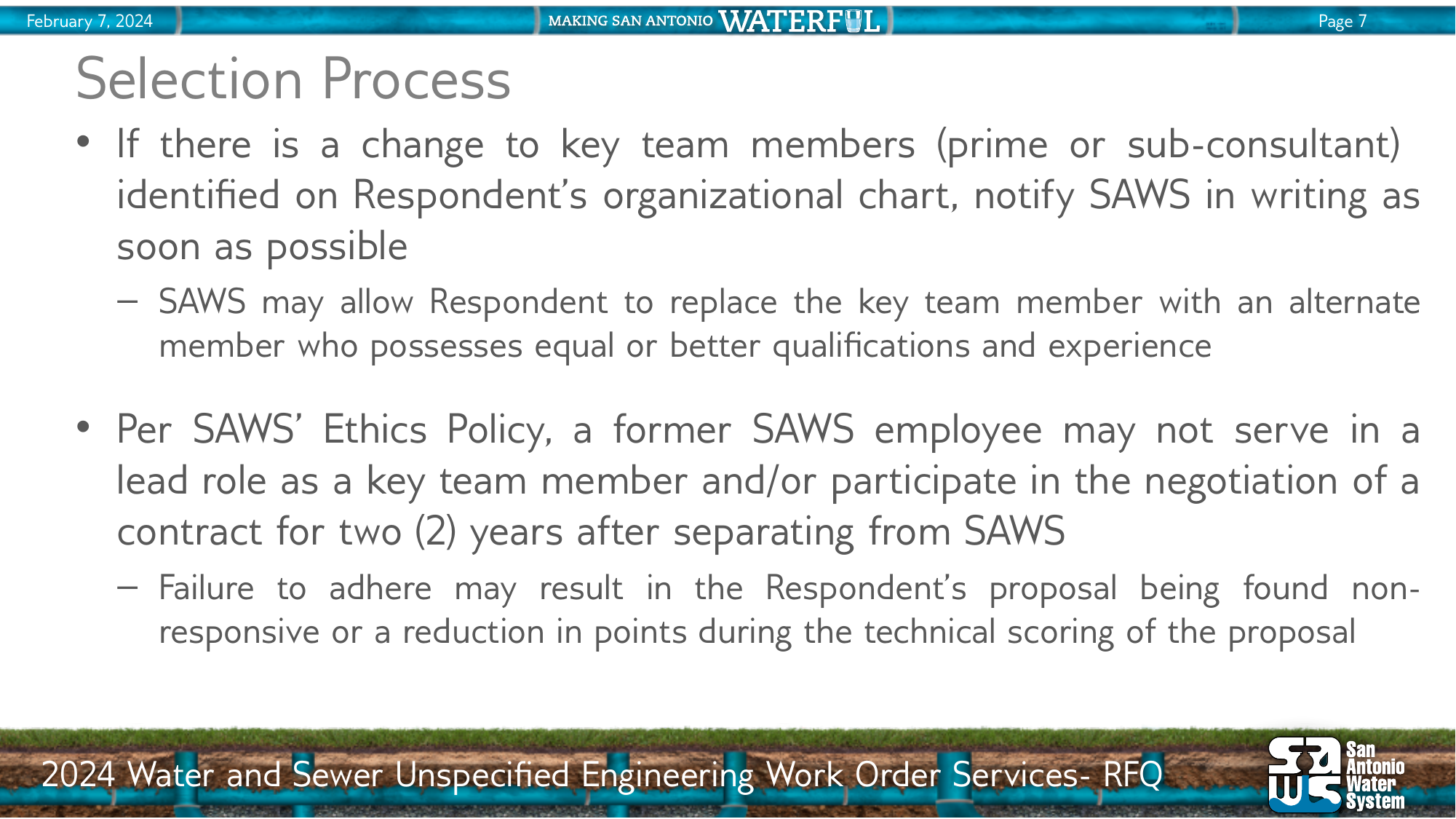

# Selection Process
If there is a change to key team members (prime or sub-consultant)  identified on Respondent’s organizational chart, notify SAWS in writing as soon as possible
SAWS may allow Respondent to replace the key team member with an alternate member who possesses equal or better qualifications and experience

Per SAWS’ Ethics Policy, a former SAWS employee may not serve in a lead role as a key team member and/or participate in the negotiation of a contract for two (2) years after separating from SAWS
Failure to adhere may result in the Respondent’s proposal being found non-responsive or a reduction in points during the technical scoring of the proposal